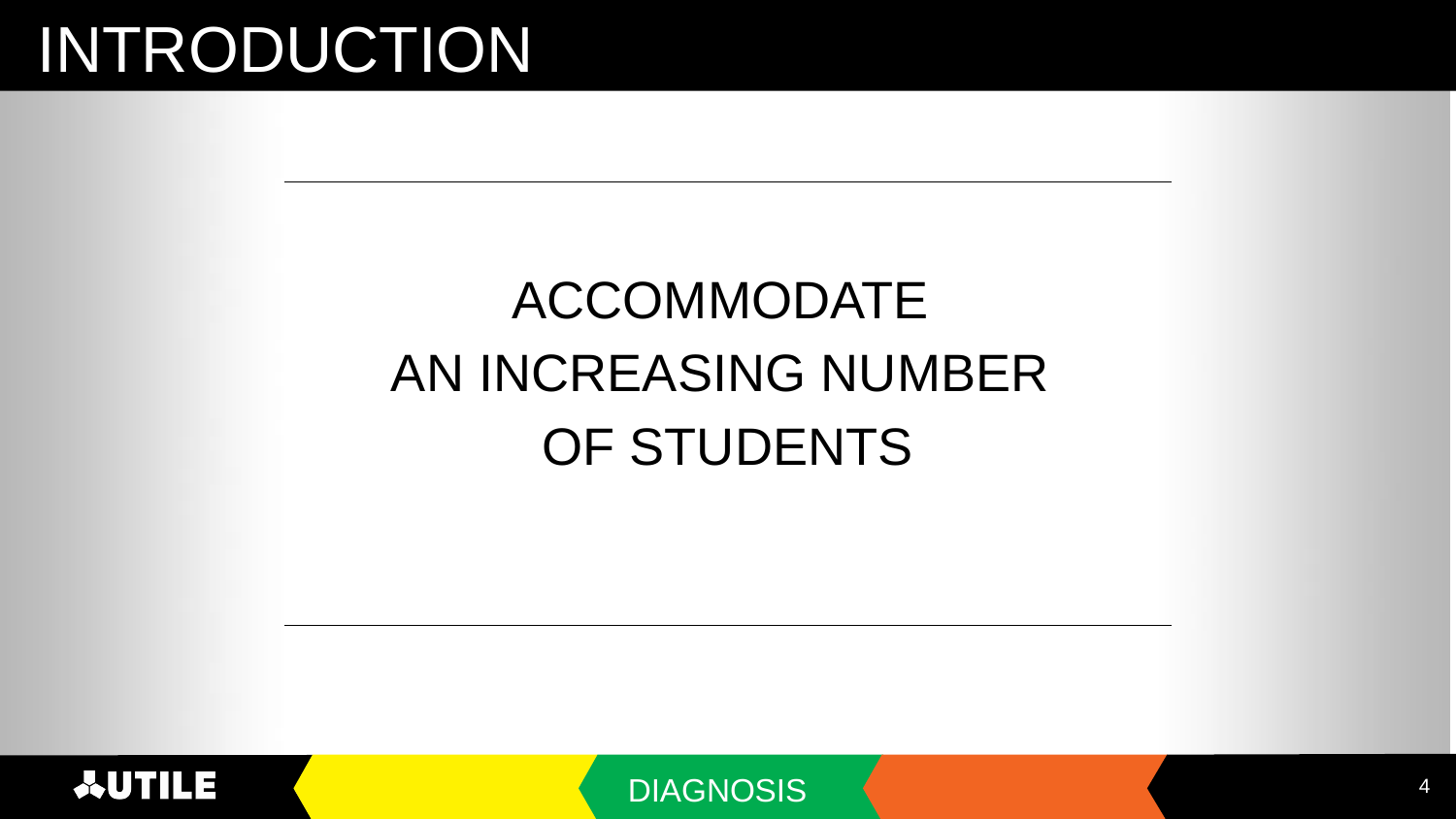

# INTRODUCTION

ACCOMMODATE
AN INCREASING NUMBER
OF STUDENTS
4